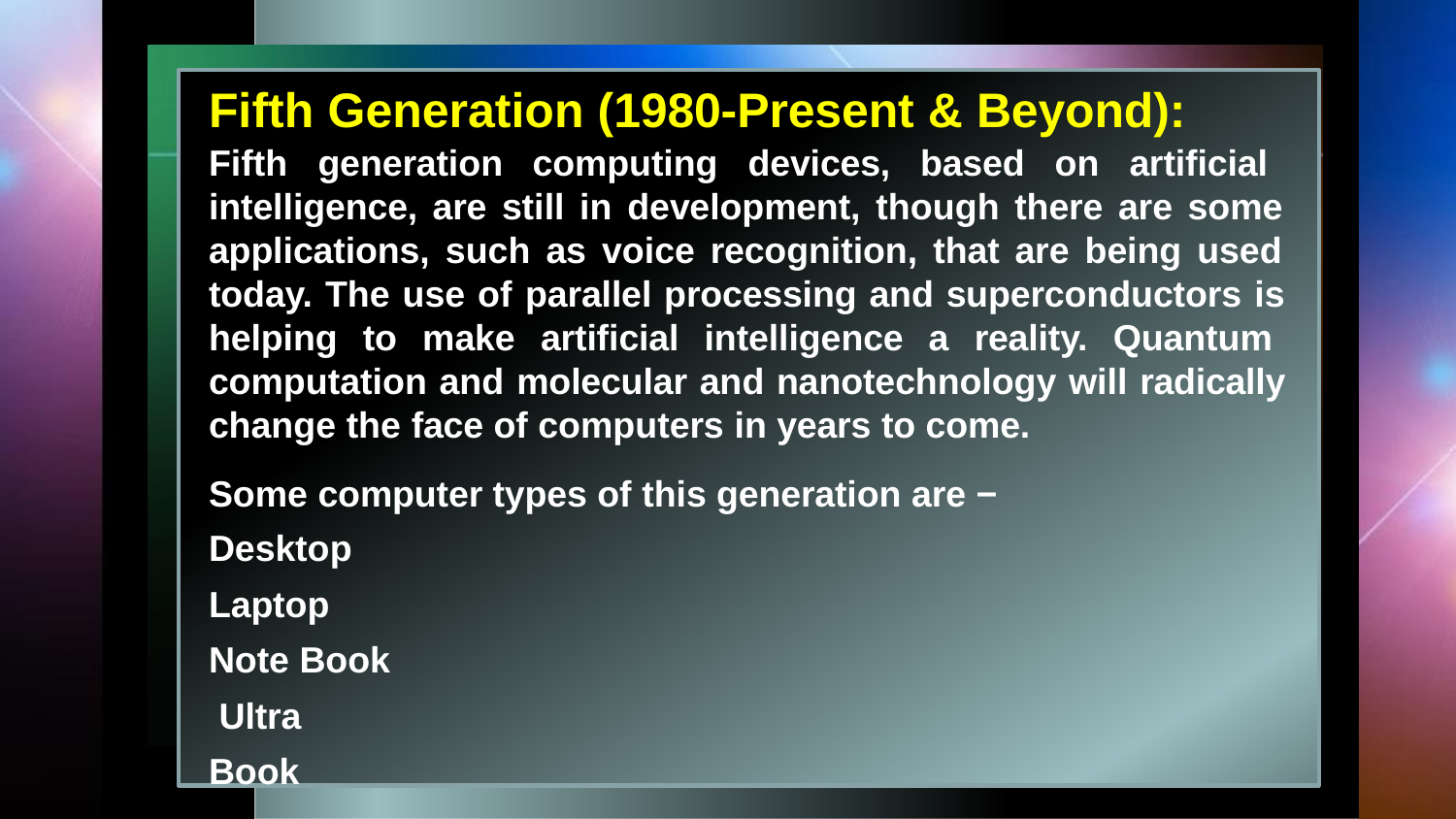

#
Fifth Generation (1980-Present & Beyond):
Fifth generation computing devices, based on artificial  intelligence, are still in development, though there are some  applications, such as voice recognition, that are being used  today. The use of parallel processing and superconductors is  helping to make artificial intelligence a reality. Quantum  computation and molecular and nanotechnology will radically  change the face of computers in years to come.
Some computer types of this generation are −
Desktop
Laptop  Note Book  Ultra Book